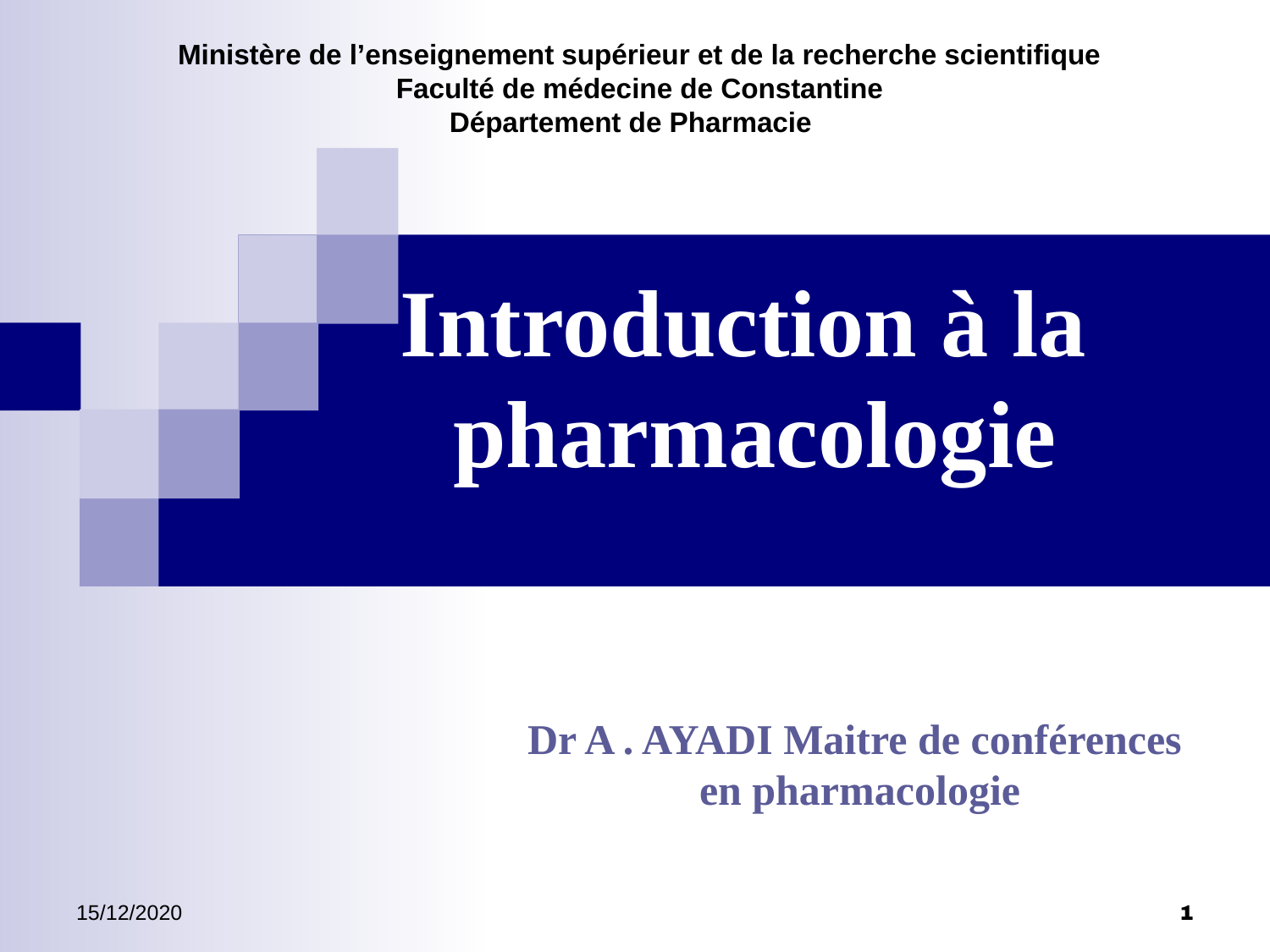

Ministère de l’enseignement supérieur et de la recherche scientifique
Faculté de médecine de Constantine
Département de Pharmacie
Introduction à la
pharmacologie

Dr A . AYADI Maitre de conférences  en pharmacologie
15/12/2020
1